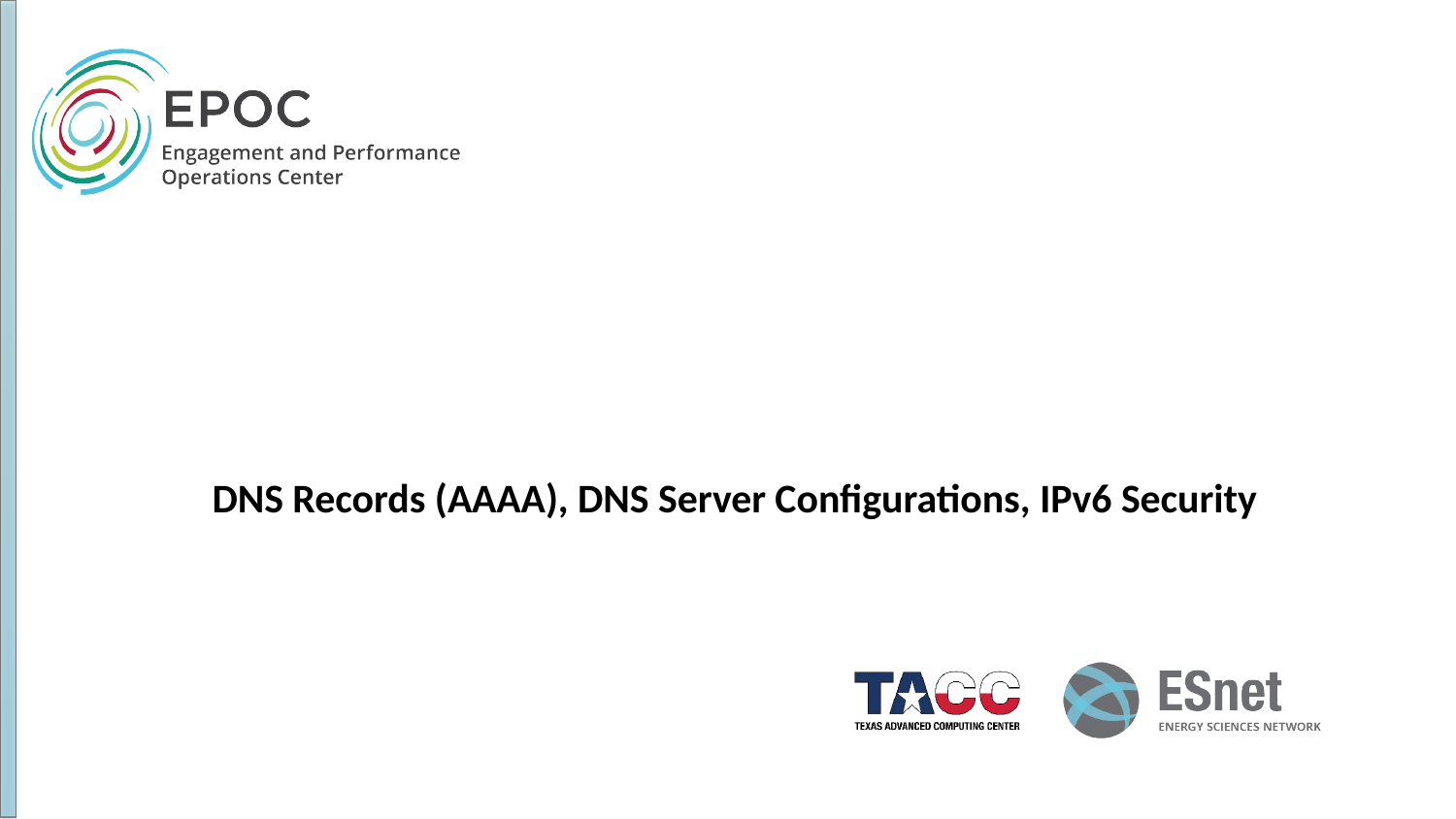

# DNS Records (AAAA), DNS Server Configurations, IPv6 Security